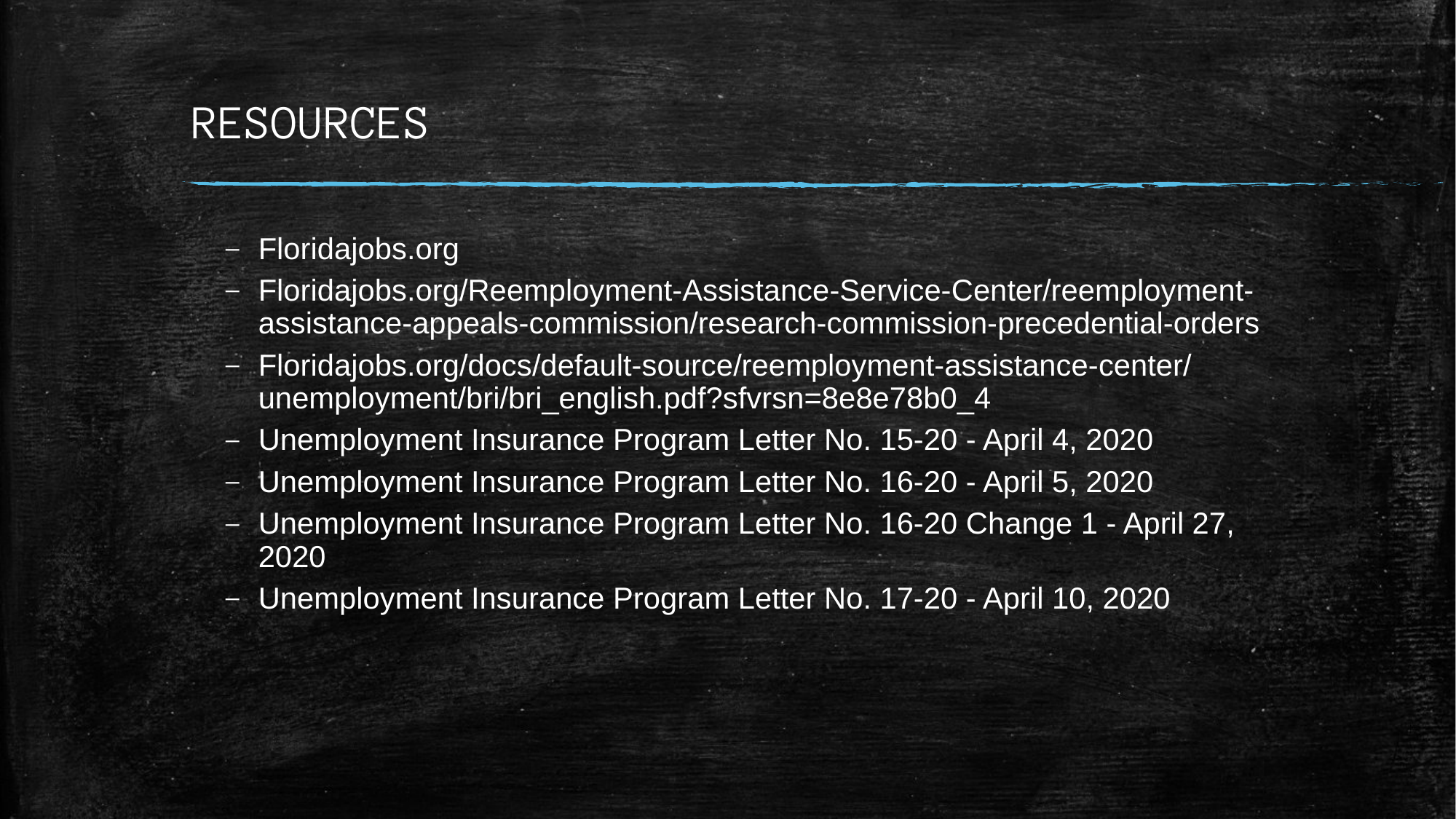

# RESOURCES
Floridajobs.org
Floridajobs.org/Reemployment-Assistance-Service-Center/reemployment-assistance-appeals-commission/research-commission-precedential-orders
Floridajobs.org/docs/default-source/reemployment-assistance-center/unemployment/bri/bri_english.pdf?sfvrsn=8e8e78b0_4
Unemployment Insurance Program Letter No. 15-20 - April 4, 2020
Unemployment Insurance Program Letter No. 16-20 - April 5, 2020
Unemployment Insurance Program Letter No. 16-20 Change 1 - April 27, 2020
Unemployment Insurance Program Letter No. 17-20 - April 10, 2020